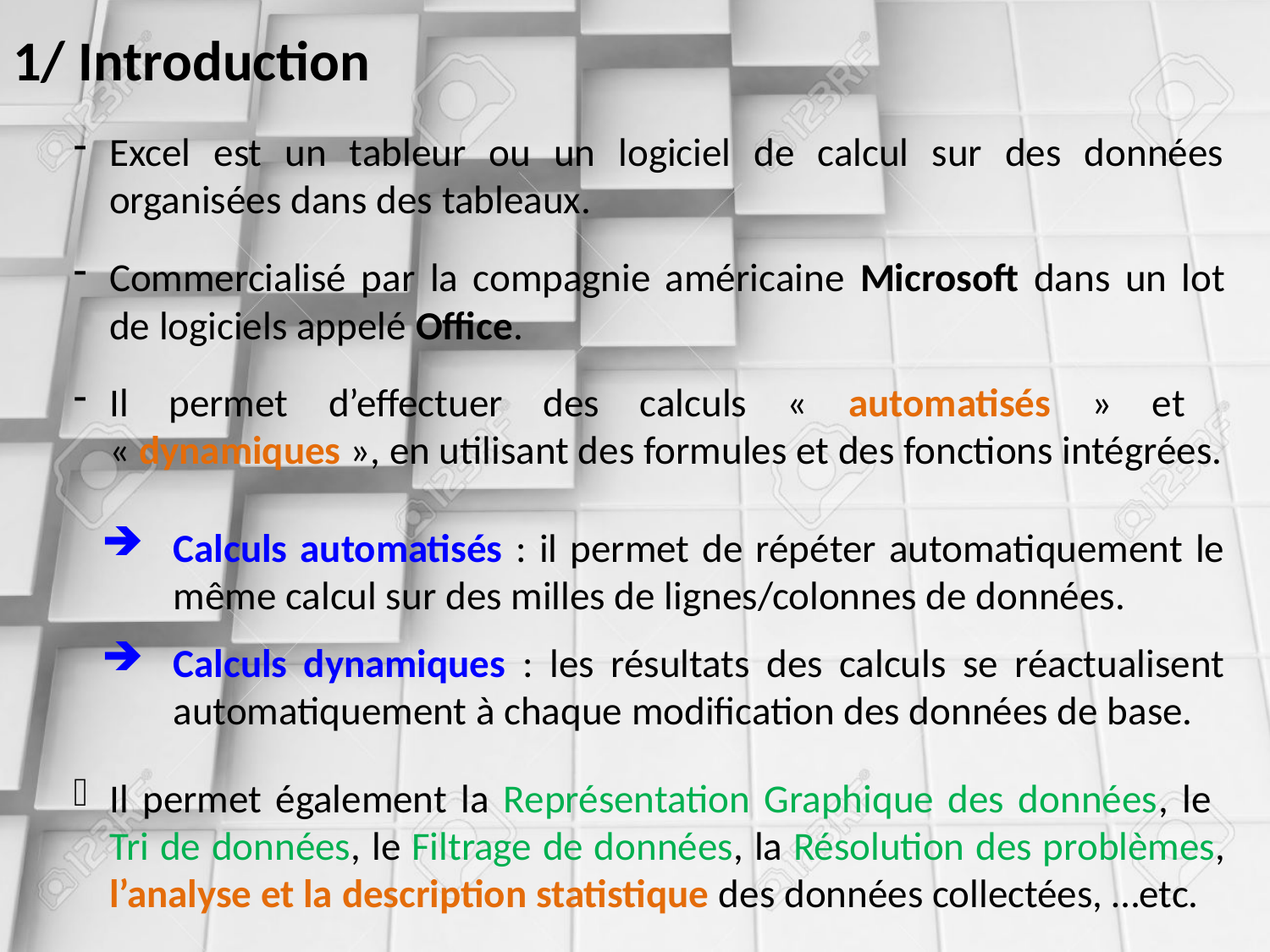

# 1/ Introduction
Excel est un tableur ou un logiciel de calcul sur des données organisées dans des tableaux.
Commercialisé par la compagnie américaine Microsoft dans un lot de logiciels appelé Office.
Il permet d’effectuer des calculs « automatisés » et
« dynamiques », en utilisant des formules et des fonctions intégrées.
Calculs automatisés : il permet de répéter automatiquement le même calcul sur des milles de lignes/colonnes de données.
Calculs dynamiques : les résultats des calculs se réactualisent automatiquement à chaque modification des données de base.
Il permet également la Représentation Graphique des données, le
Tri de données, le Filtrage de données, la Résolution des problèmes, l’analyse et la description statistique des données collectées, …etc.